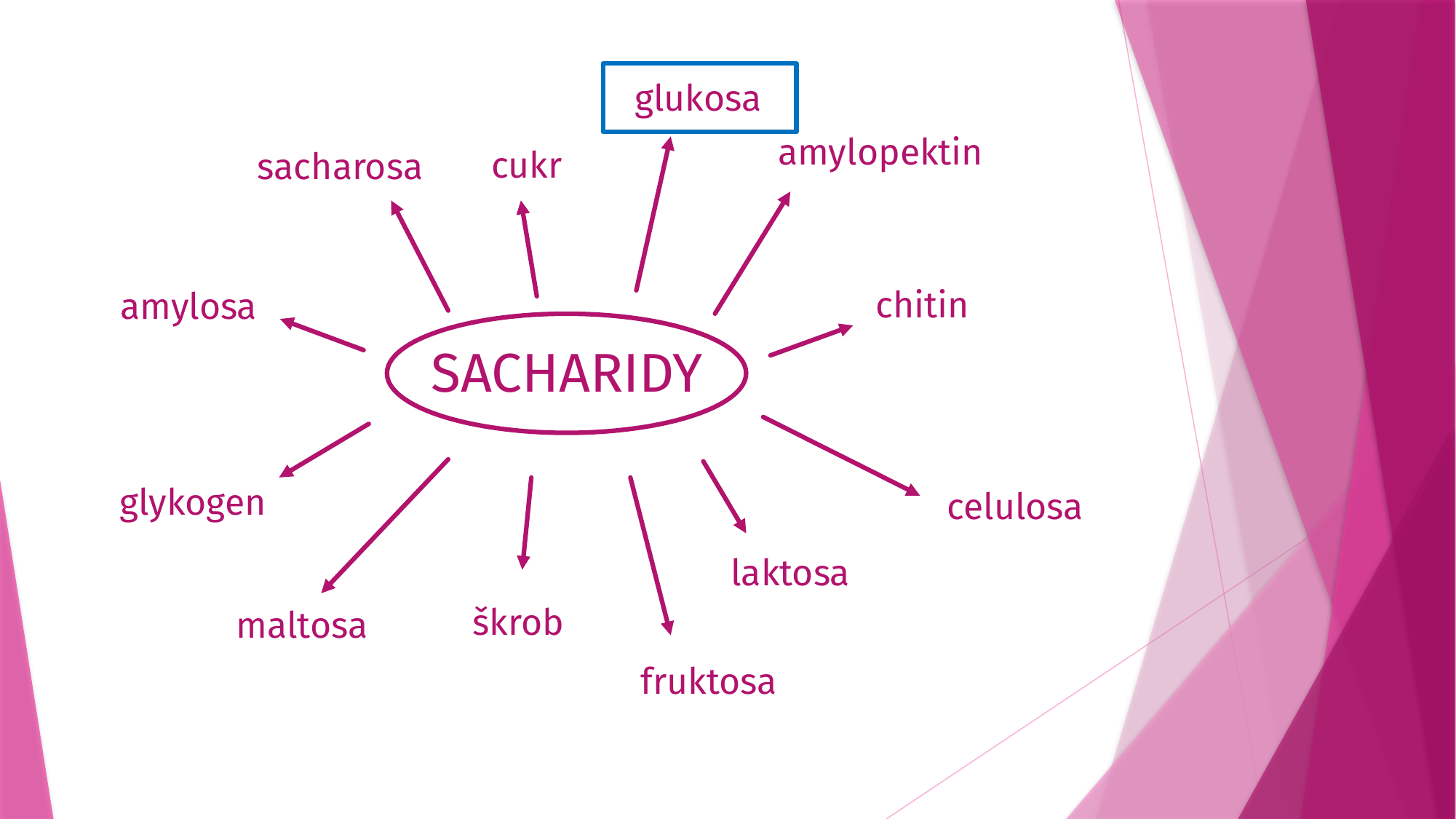

glukosa
amylopektin
cukr
sacharosa
chitin
amylosa

SACHARIDY
glykogen
celulosa
laktosa
škrob
maltosa
fruktosa